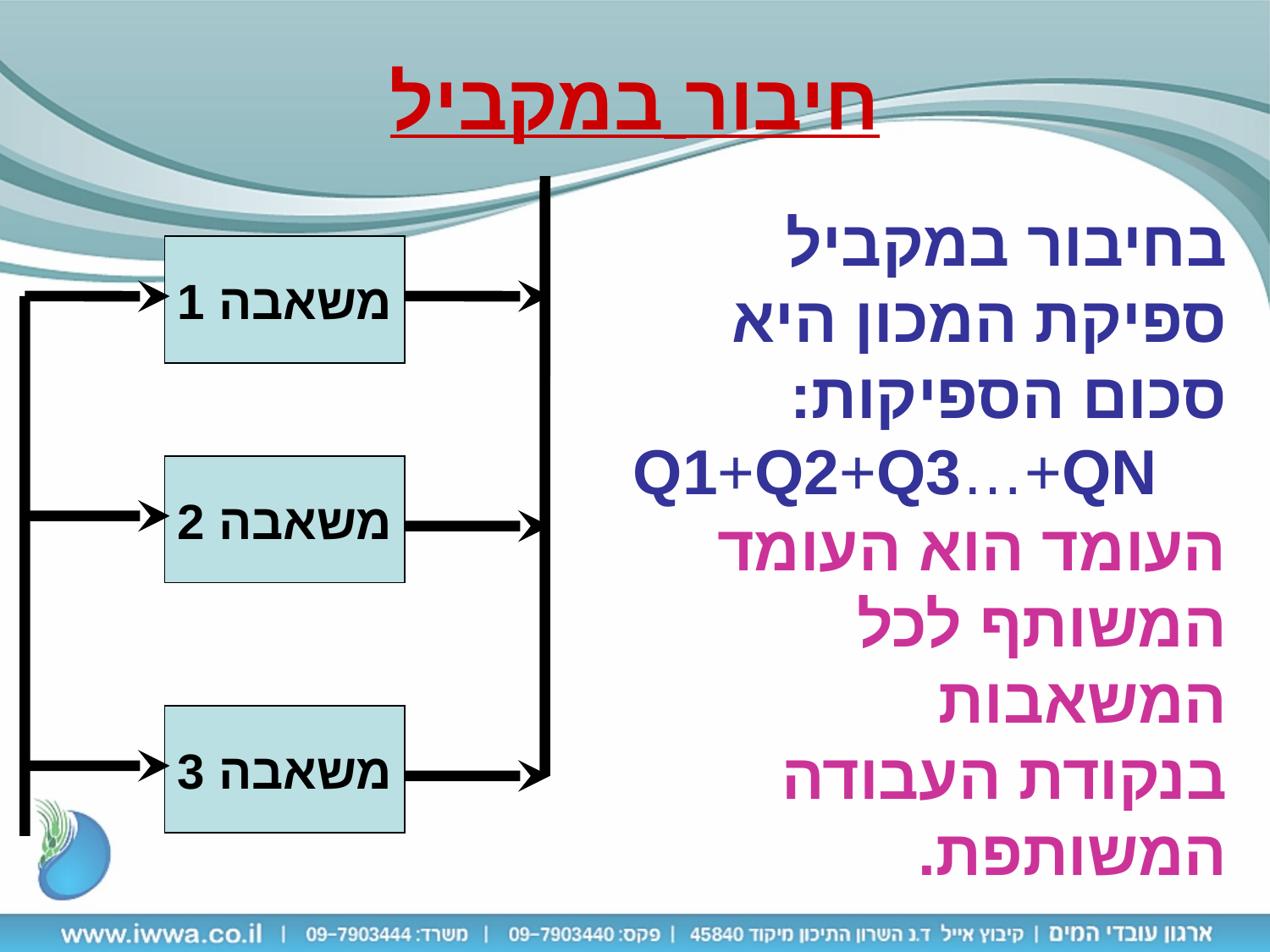

חיבור במקביל

בחיבור במקביל ספיקת המכון היא סכום הספיקות:                Q1+Q2+Q3…+QN
העומד הוא העומד המשותף לכל המשאבות
בנקודת העבודה המשותפת.

משאבה 1

משאבה 2

משאבה 3